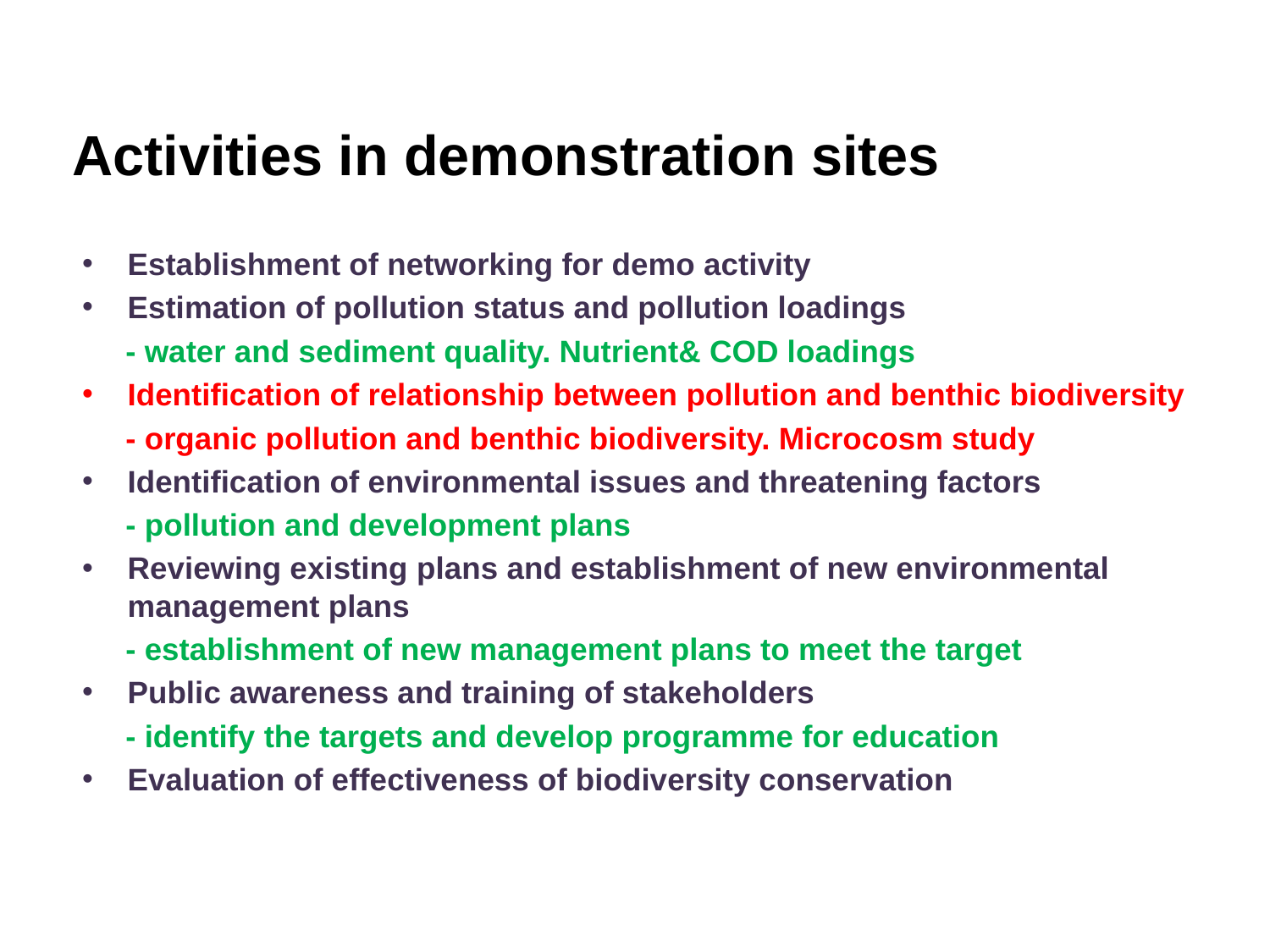

# Activities in demonstration sites
Establishment of networking for demo activity
Estimation of pollution status and pollution loadings
     - water and sediment quality. Nutrient& COD loadings
Identification of relationship between pollution and benthic biodiversity
     - organic pollution and benthic biodiversity. Microcosm study
Identification of environmental issues and threatening factors
     - pollution and development plans
Reviewing existing plans and establishment of new environmental management plans
     - establishment of new management plans to meet the target
Public awareness and training of stakeholders
     - identify the targets and develop programme for education
Evaluation of effectiveness of biodiversity conservation